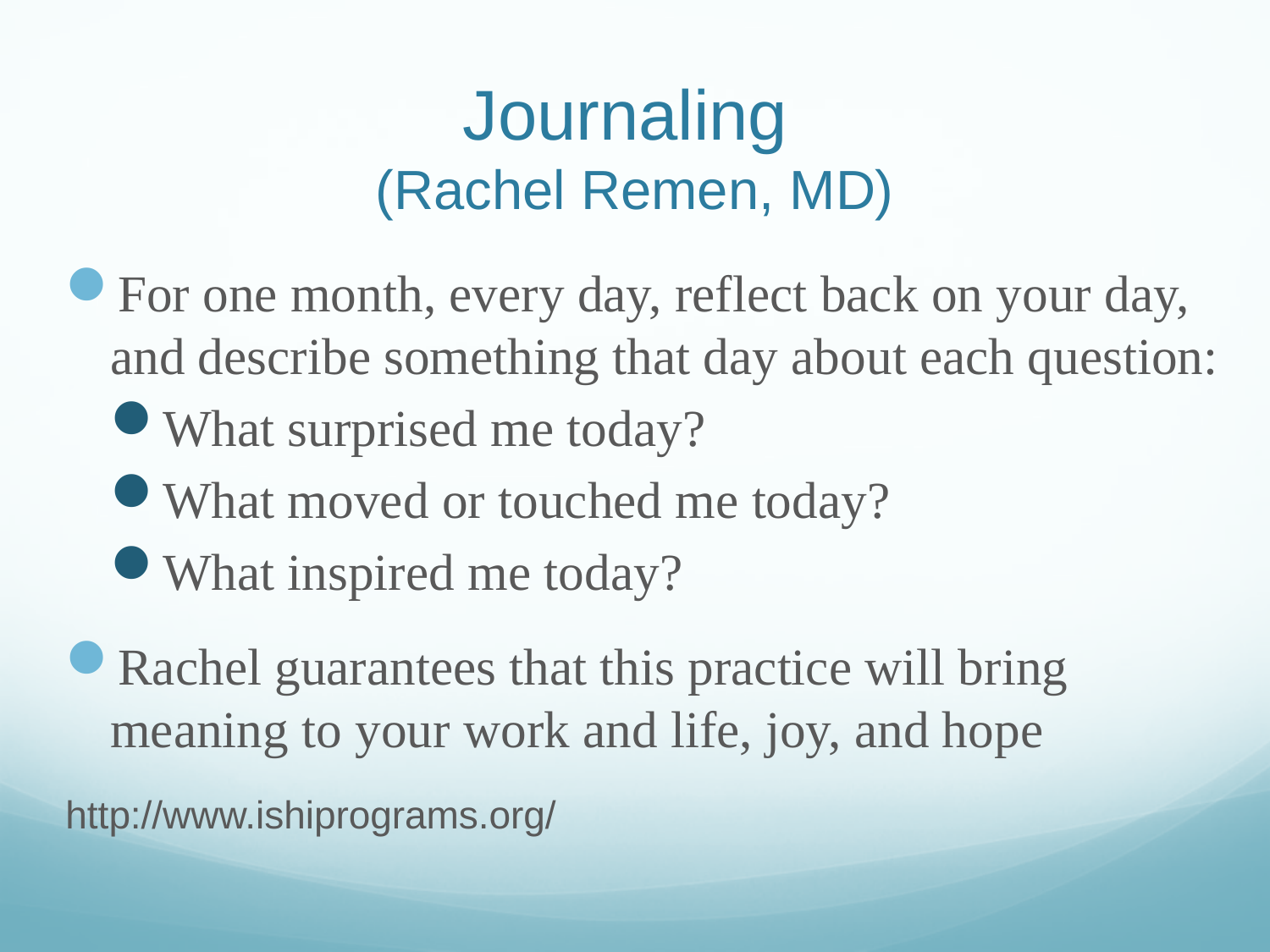

# Journaling (Rachel Remen, MD)
For one month, every day, reflect back on your day, and describe something that day about each question:
What surprised me today?
What moved or touched me today?
What inspired me today?
Rachel guarantees that this practice will bring meaning to your work and life, joy, and hope
http://www.ishiprograms.org/